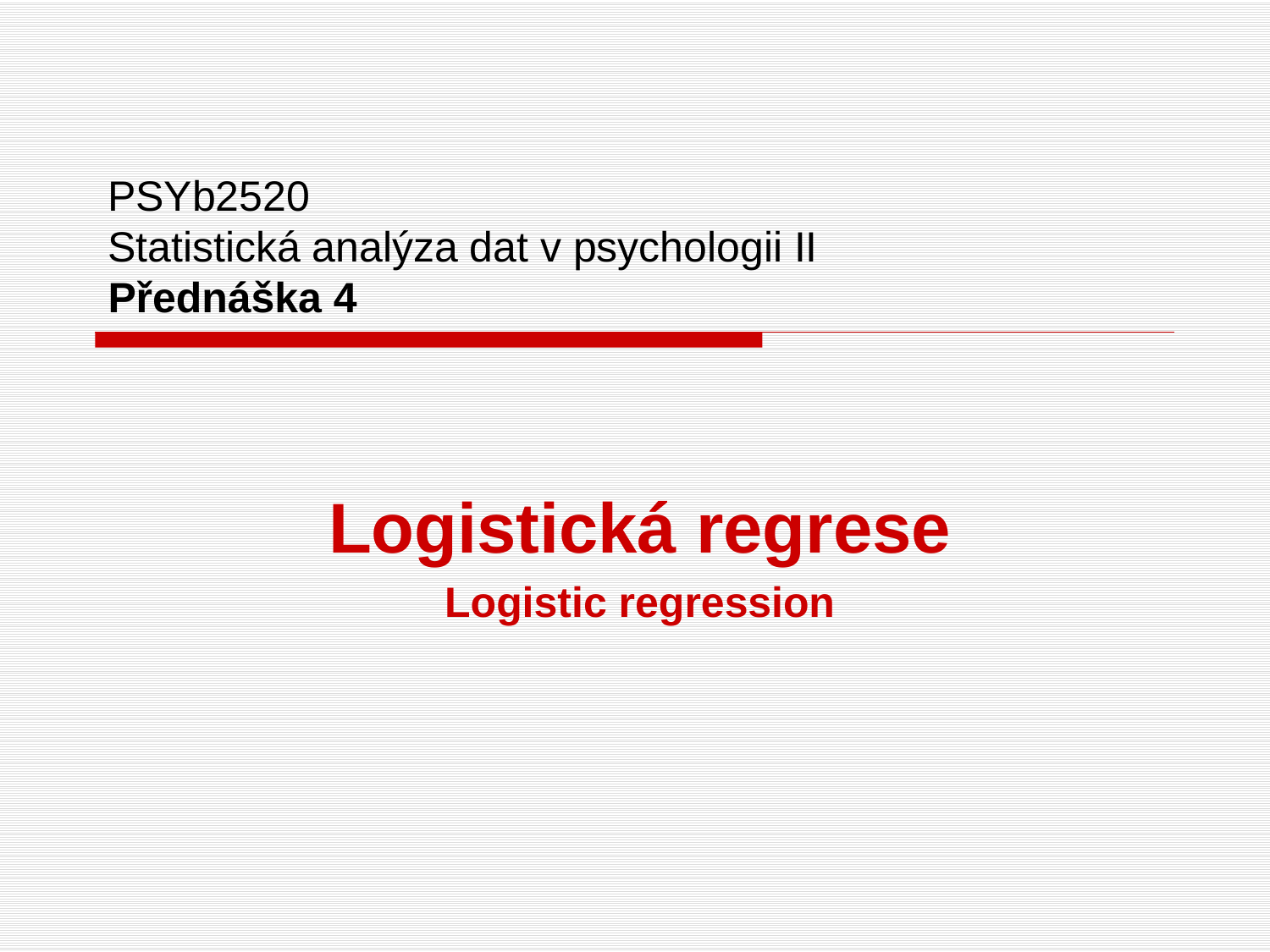

# PSYb2520 Statistická analýza dat v psychologii II Přednáška 4
Logistická regrese
Logistic regression